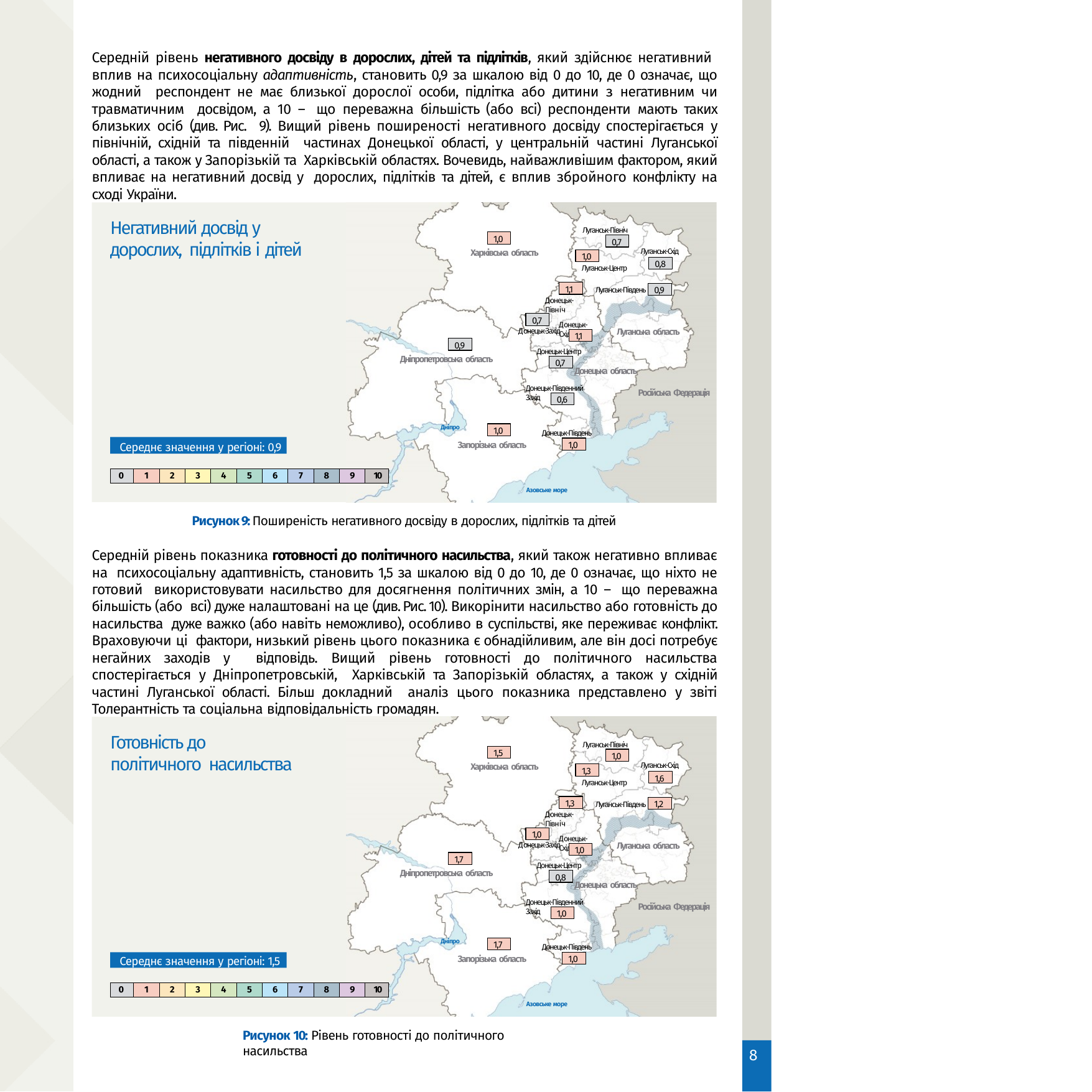

Середній рівень негативного досвіду в дорослих, дітей та підлітків, який здійснює негативний  вплив на психосоціальну адаптивність, становить 0,9 за шкалою від 0 до 10, де 0 означає, що жодний  респондент не має близької дорослої особи, підлітка або дитини з негативним чи травматичним  досвідом, а 10 – що переважна більшість (або всі) респонденти мають таких близьких осіб (див. Рис.  9). Вищий рівень поширеності негативного досвіду спостерігається у північній, східній та південній  частинах Донецької області, у центральній частині Луганської області, а також у Запорізькій та  Харківській областях. Вочевидь, найважливішим фактором, який впливає на негативний досвід у  дорослих, підлітків та дітей, є вплив збройного конфлікту на сході України.

Негативний досвід у дорослих,  підлітків і дітей
Луганськ-Північ
1,0
0,7
Луганськ-Схід
Харківська область
1,0
0,8
Луганськ-Центр
1,1
0,9
Луганськ-Південь
Донецьк-Північ
0,7
Донецьк-Схід
Луганська область
Донецьк-Захід
1,1
0,9
Донецьк-Центр
Дніпропетровська область
0,7
Донецька область
Донецьк-Південний Захід
Російська Федерація
0,6
Дніпро
1,0
Донецьк-Південь
Середнє значення у регіоні: 0,9
Запорізька область
1,0
| 0 | 1 | 2 | 3 | 4 | 5 | 6 | 7 | 8 | 9 | 10 |
| --- | --- | --- | --- | --- | --- | --- | --- | --- | --- | --- |
Азовське море
Рисунок 9: Поширеність негативного досвіду в дорослих, підлітків та дітей

Середній рівень показника готовності до політичного насильства, який також негативно впливає на  психосоціальну адаптивність, становить 1,5 за шкалою від 0 до 10, де 0 означає, що ніхто не готовий  використовувати насильство для досягнення політичних змін, а 10 – що переважна більшість (або  всі) дуже налаштовані на це (див. Рис. 10). Викорінити насильство або готовність до насильства  дуже важко (або навіть неможливо), особливо в суспільстві, яке переживає конфлікт. Враховуючи ці  фактори, низький рівень цього показника є обнадійливим, але він досі потребує негайних заходів у  відповідь. Вищий рівень готовності до політичного насильства спостерігається у Дніпропетровській,  Харківській та Запорізькій областях, а також у східній частині Луганської області. Більш докладний  аналіз цього показника представлено у звіті Толерантність та соціальна відповідальність громадян.

Готовність до політичного  насильства
Луганськ-Північ
1,5
1,0
Луганськ-Схід
Харківська область
1,3
1,6
Луганськ-Центр
1,3
1,2
Луганськ-Південь
Донецьк-Північ
1,0
Донецьк-Схід
Луганська область
Донецьк-Захід
1,0
1,7
Донецьк-Центр
Дніпропетровська область
0,8
Донецька область
Донецьк-Південний Захід
Російська Федерація
1,0
Дніпро
1,7
Донецьк-Південь
Запорізька область
1,0
Середнє значення у регіоні: 1,5
| 0 | 1 | 2 | 3 | 4 | 5 | 6 | 7 | 8 | 9 | 10 |
| --- | --- | --- | --- | --- | --- | --- | --- | --- | --- | --- |
Азовське море
Рисунок 10: Рівень готовності до політичного насильства
8